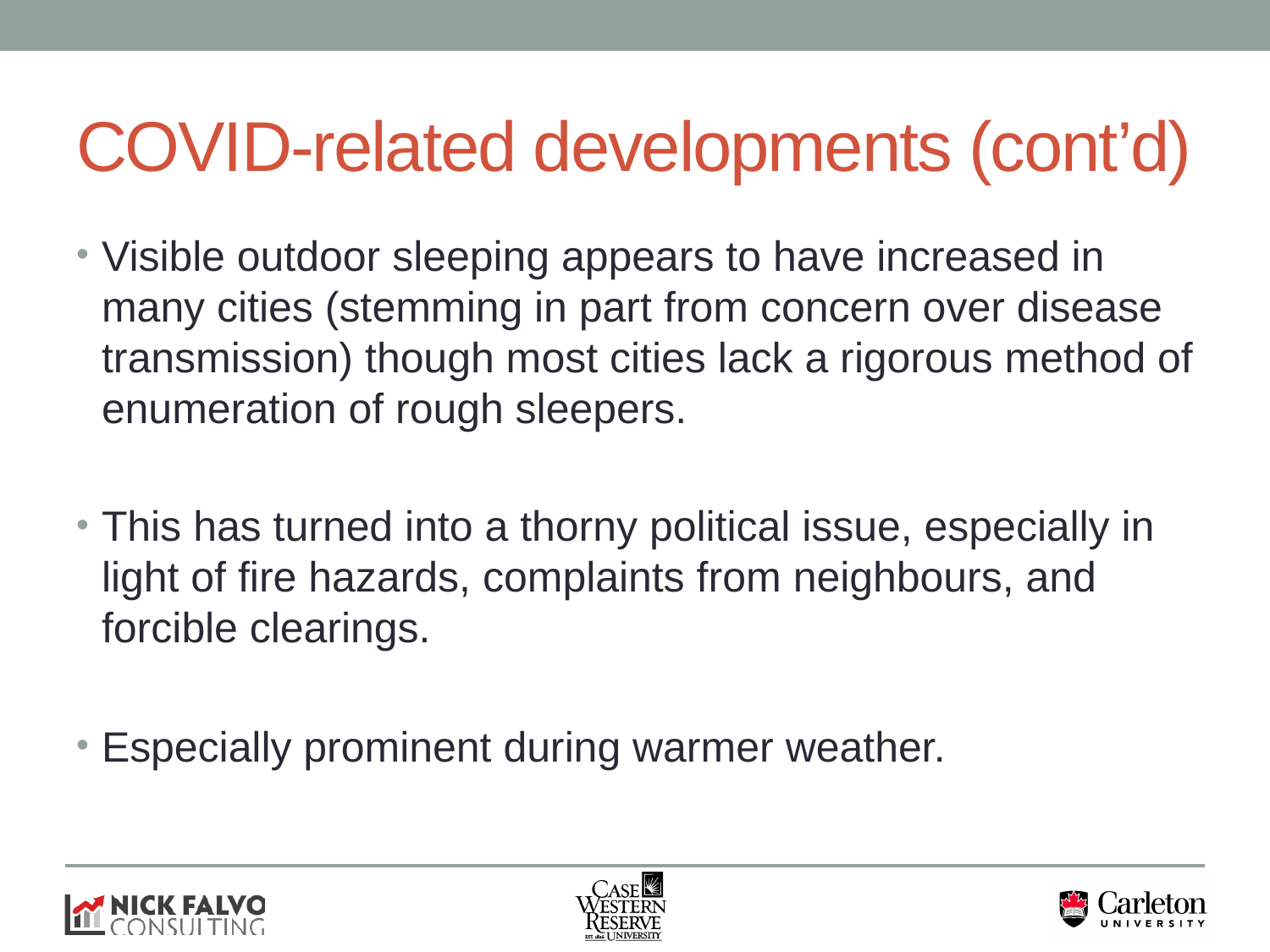

# COVID-related developments (cont’d)
Visible outdoor sleeping appears to have increased in many cities (stemming in part from concern over disease transmission) though most cities lack a rigorous method of enumeration of rough sleepers.

This has turned into a thorny political issue, especially in light of fire hazards, complaints from neighbours, and forcible clearings.

Especially prominent during warmer weather.